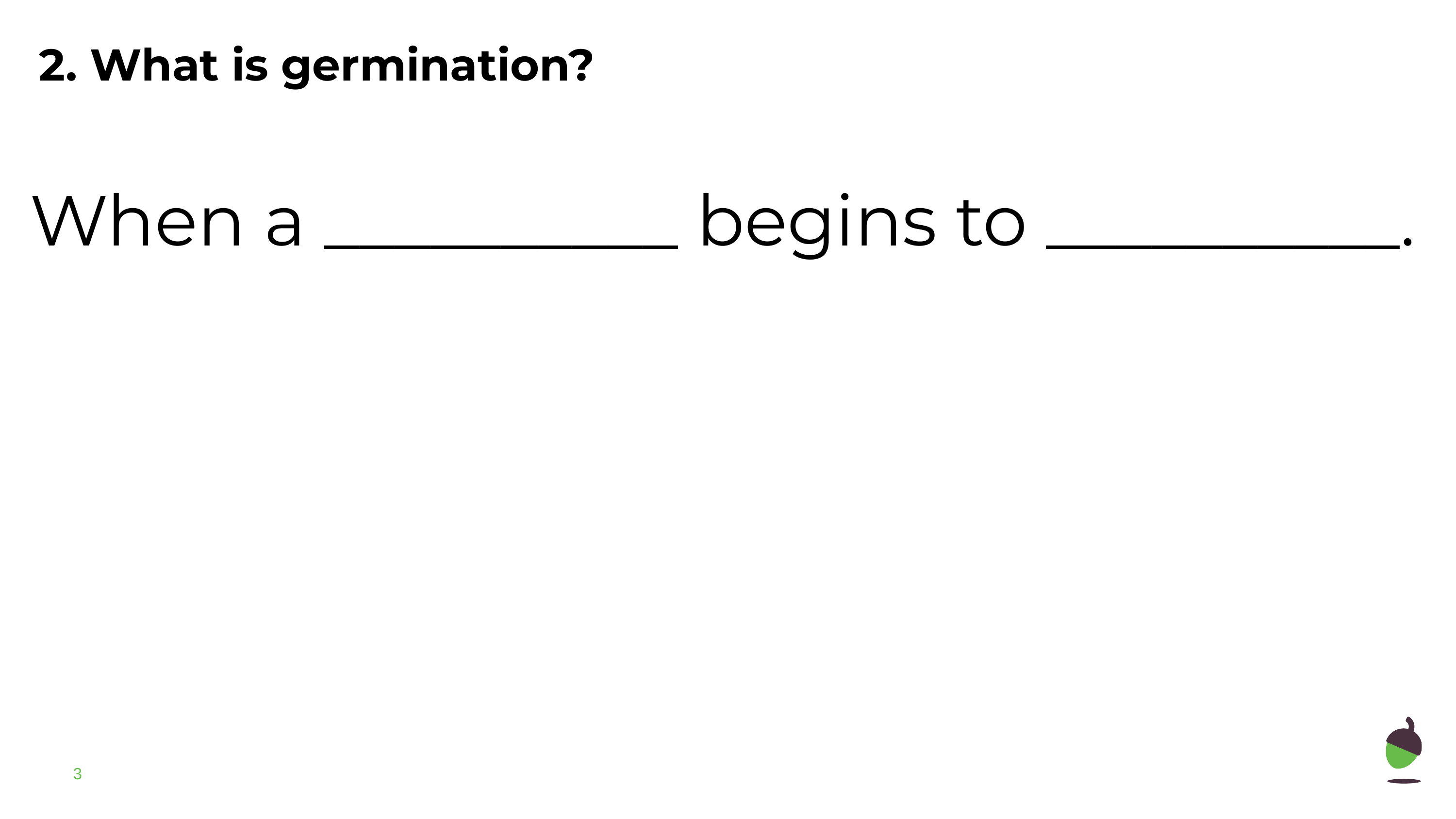

# 2. What is germination?
When a __________ begins to __________.
3